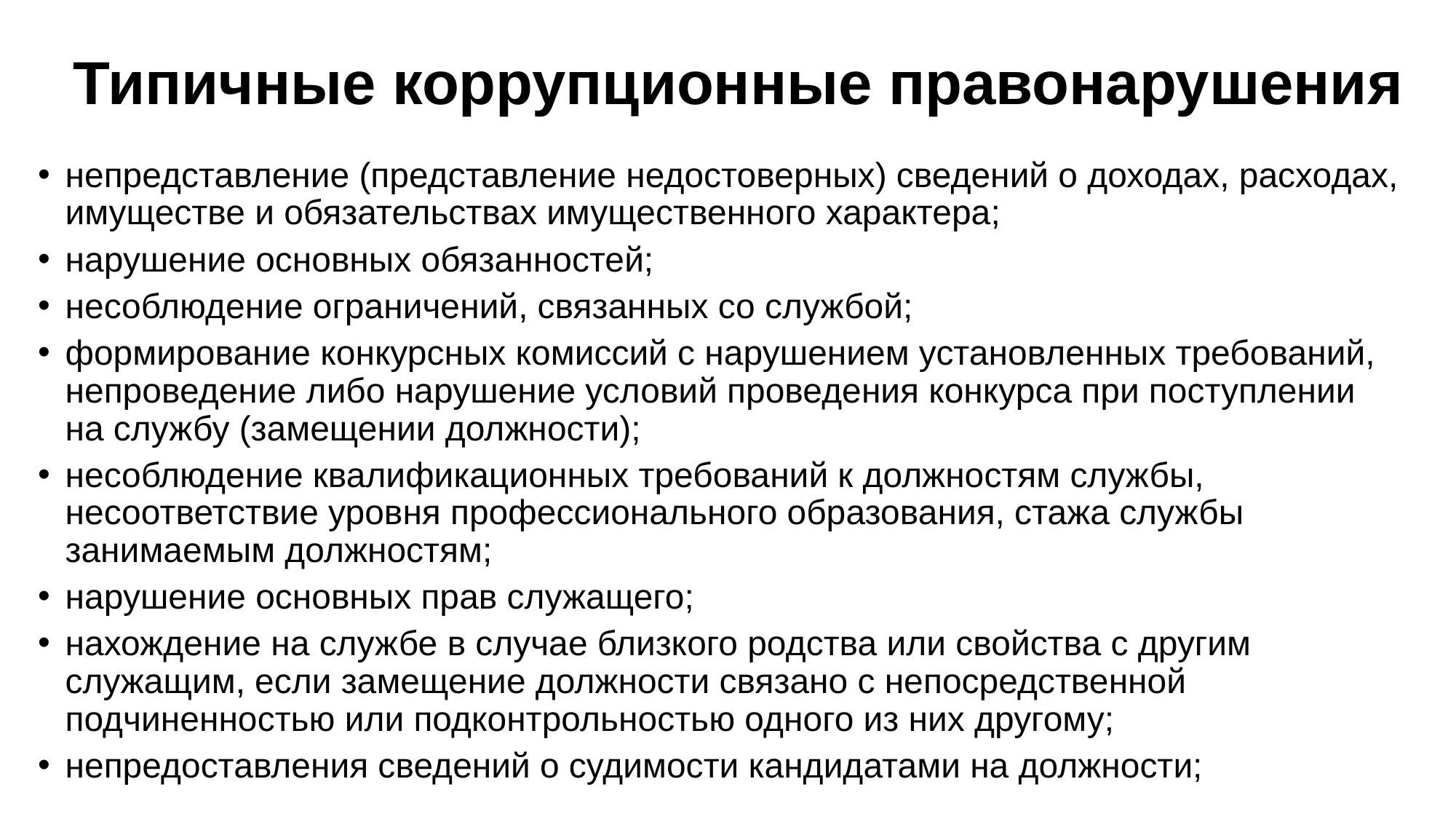

# Типичные коррупционные правонарушения
непредставление (представление недостоверных) сведений о доходах, расходах, имуществе и обязательствах имущественного характера;
нарушение основных обязанностей;
несоблюдение ограничений, связанных со службой;
формирование конкурсных комиссий с нарушением установленных требований, непроведение либо нарушение условий проведения конкурса при поступлении на службу (замещении должности);
несоблюдение квалификационных требований к должностям службы, несоответствие уровня профессионального образования, стажа службы занимаемым должностям;
нарушение основных прав служащего;
нахождение на службе в случае близкого родства или свойства с другим служащим, если замещение должности связано с непосредственной подчиненностью или подконтрольностью одного из них другому;
непредоставления сведений о судимости кандидатами на должности;